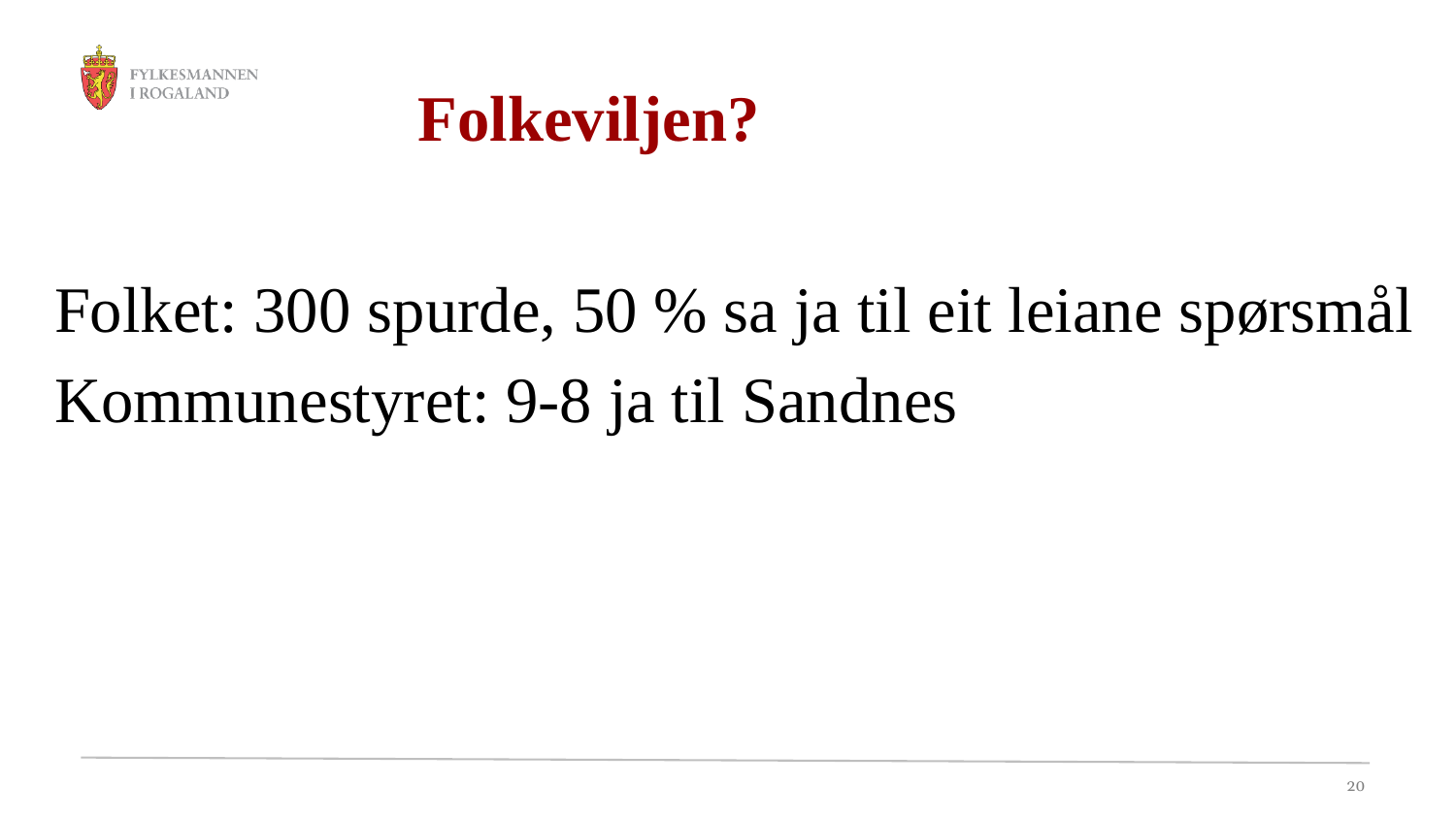

# Folkeviljen?
Folket: 300 spurde, 50 % sa ja til eit leiane spørsmål
Kommunestyret: 9-8 ja til Sandnes